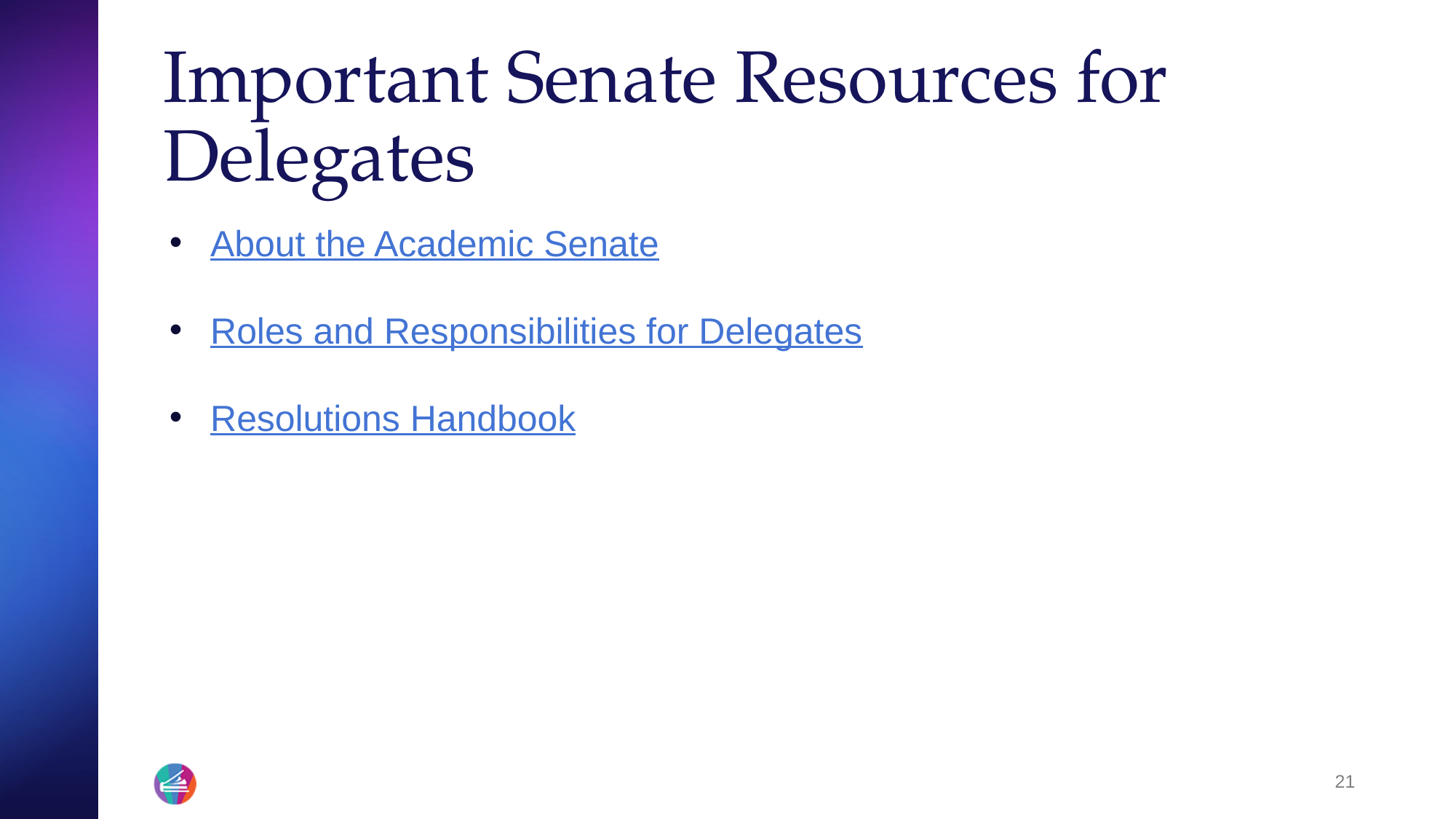

# Important Senate Resources for Delegates
About the Academic Senate

Roles and Responsibilities for Delegates

Resolutions Handbook
21